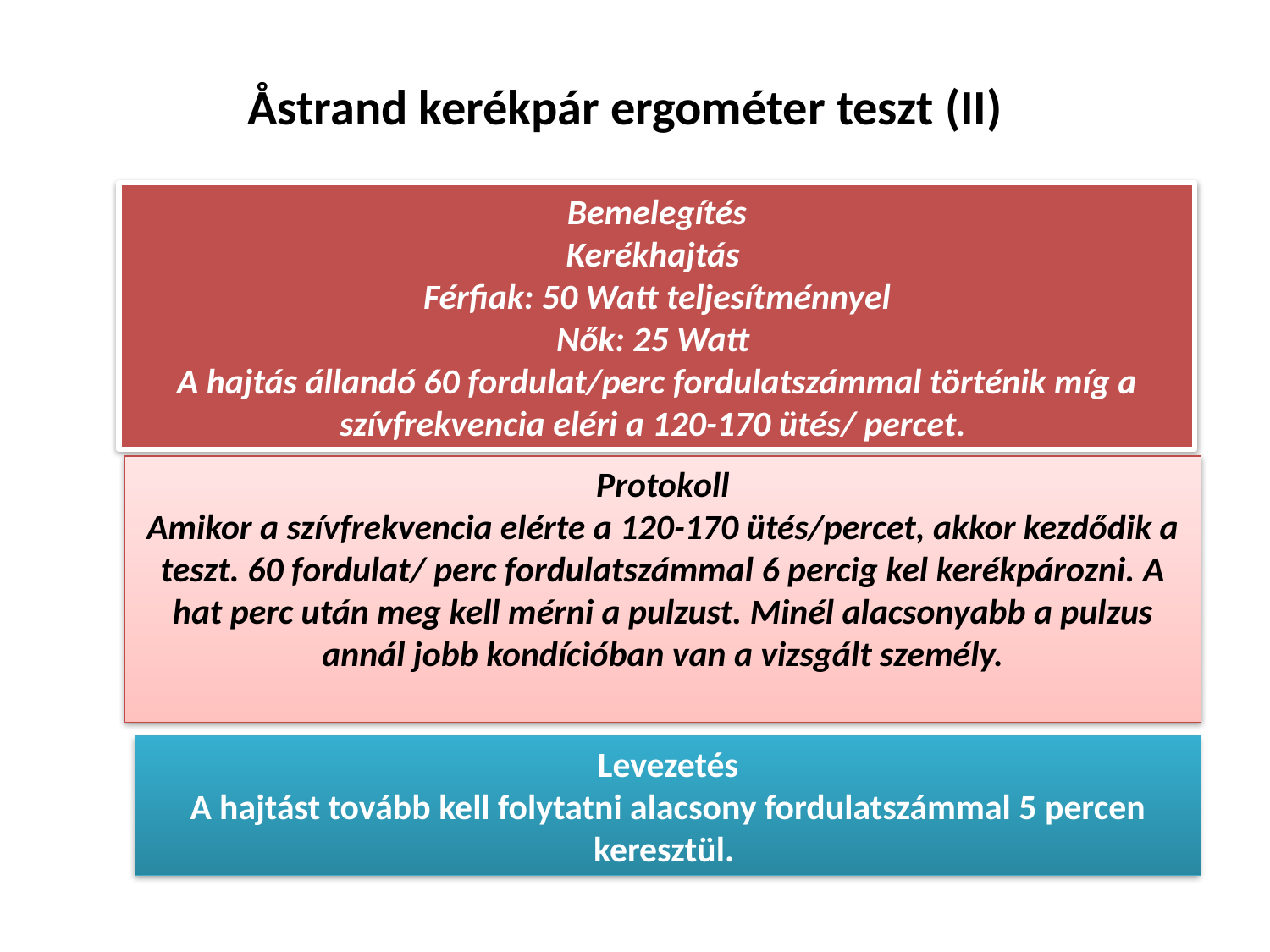

Åstrand kerékpár ergométer teszt (II)
Bemelegítés
Kerékhajtás
Férfiak: 50 Watt teljesítménnyel
Nők: 25 Watt
A hajtás állandó 60 fordulat/perc fordulatszámmal történik míg a szívfrekvencia eléri a 120-170 ütés/ percet.
Protokoll
Amikor a szívfrekvencia elérte a 120-170 ütés/percet, akkor kezdődik a teszt. 60 fordulat/ perc fordulatszámmal 6 percig kel kerékpározni. A hat perc után meg kell mérni a pulzust. Minél alacsonyabb a pulzus annál jobb kondícióban van a vizsgált személy.

Levezetés
A hajtást tovább kell folytatni alacsony fordulatszámmal 5 percen keresztül.